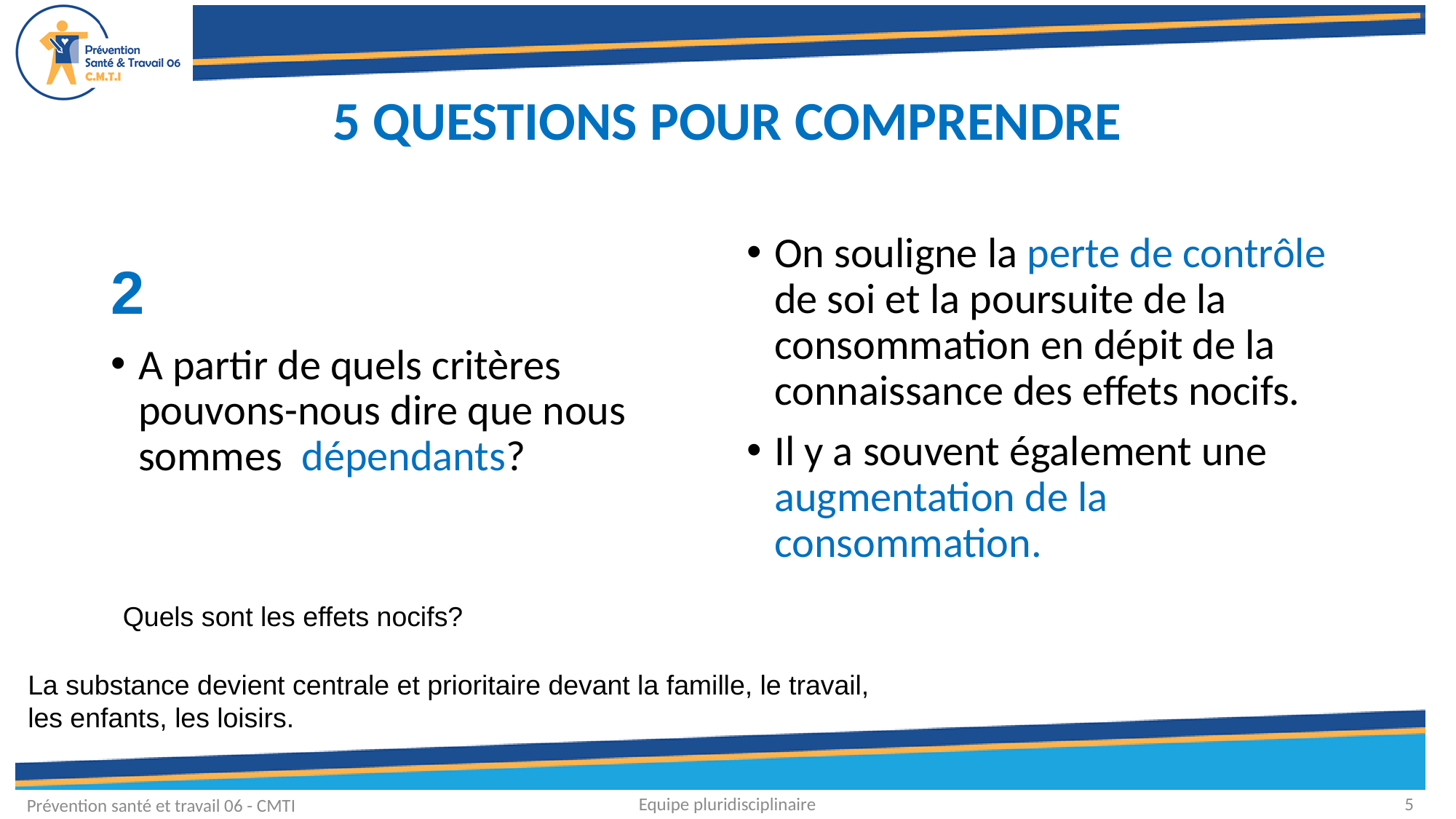

# 5 QUESTIONS POUR COMPRENDRE
On souligne la perte de contrôle de soi et la poursuite de la consommation en dépit de la connaissance des effets nocifs.
Il y a souvent également une augmentation de la consommation.
2
A partir de quels critères pouvons-nous dire que nous sommes  dépendants?
Quels sont les effets nocifs?
La substance devient centrale et prioritaire devant la famille, le travail, les enfants, les loisirs.
Equipe pluridisciplinaire
5
Prévention santé et travail 06 - CMTI